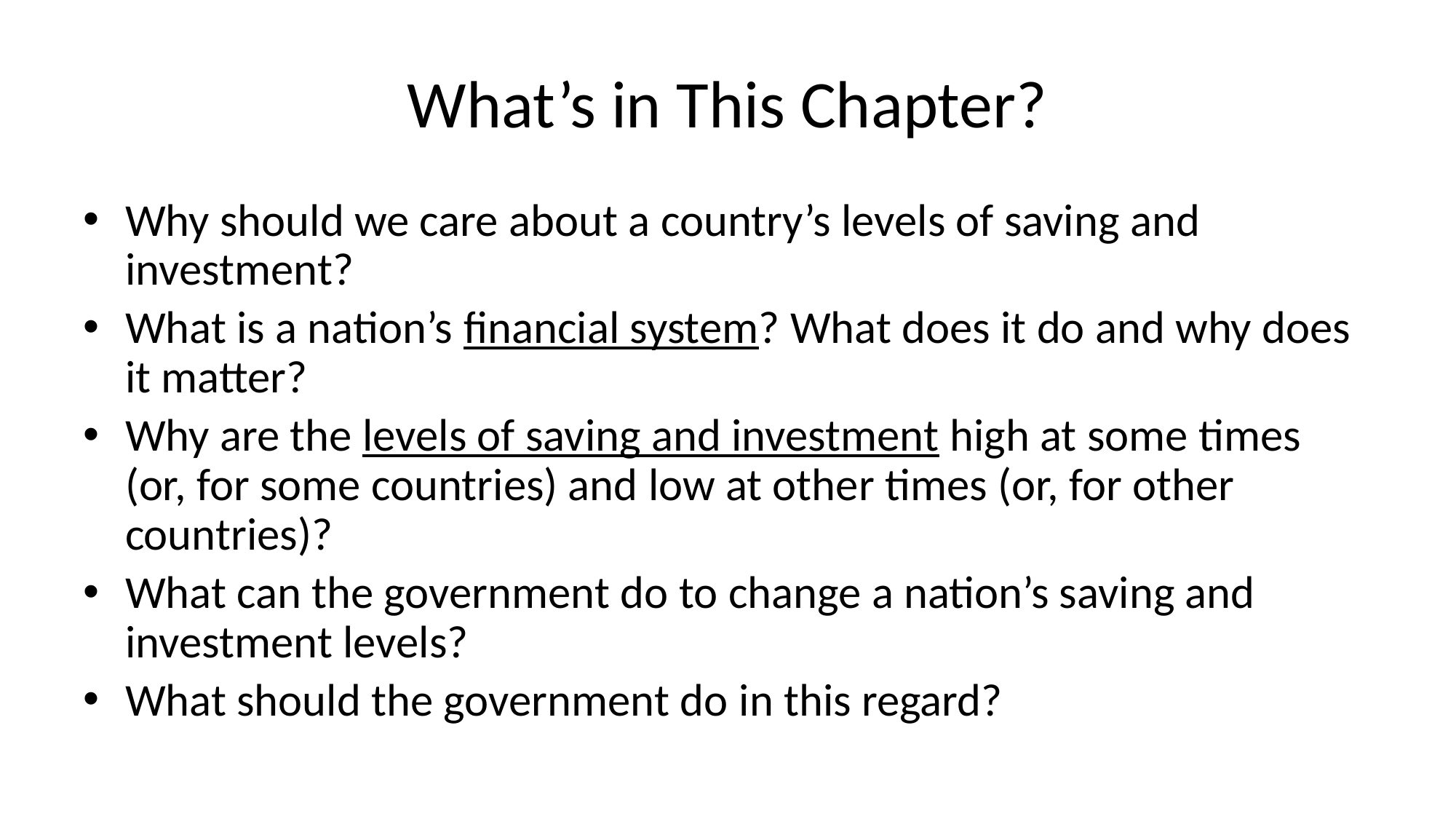

# What’s in This Chapter?
Why should we care about a country’s levels of saving and investment?
What is a nation’s financial system? What does it do and why does it matter?
Why are the levels of saving and investment high at some times (or, for some countries) and low at other times (or, for other countries)?
What can the government do to change a nation’s saving and investment levels?
What should the government do in this regard?